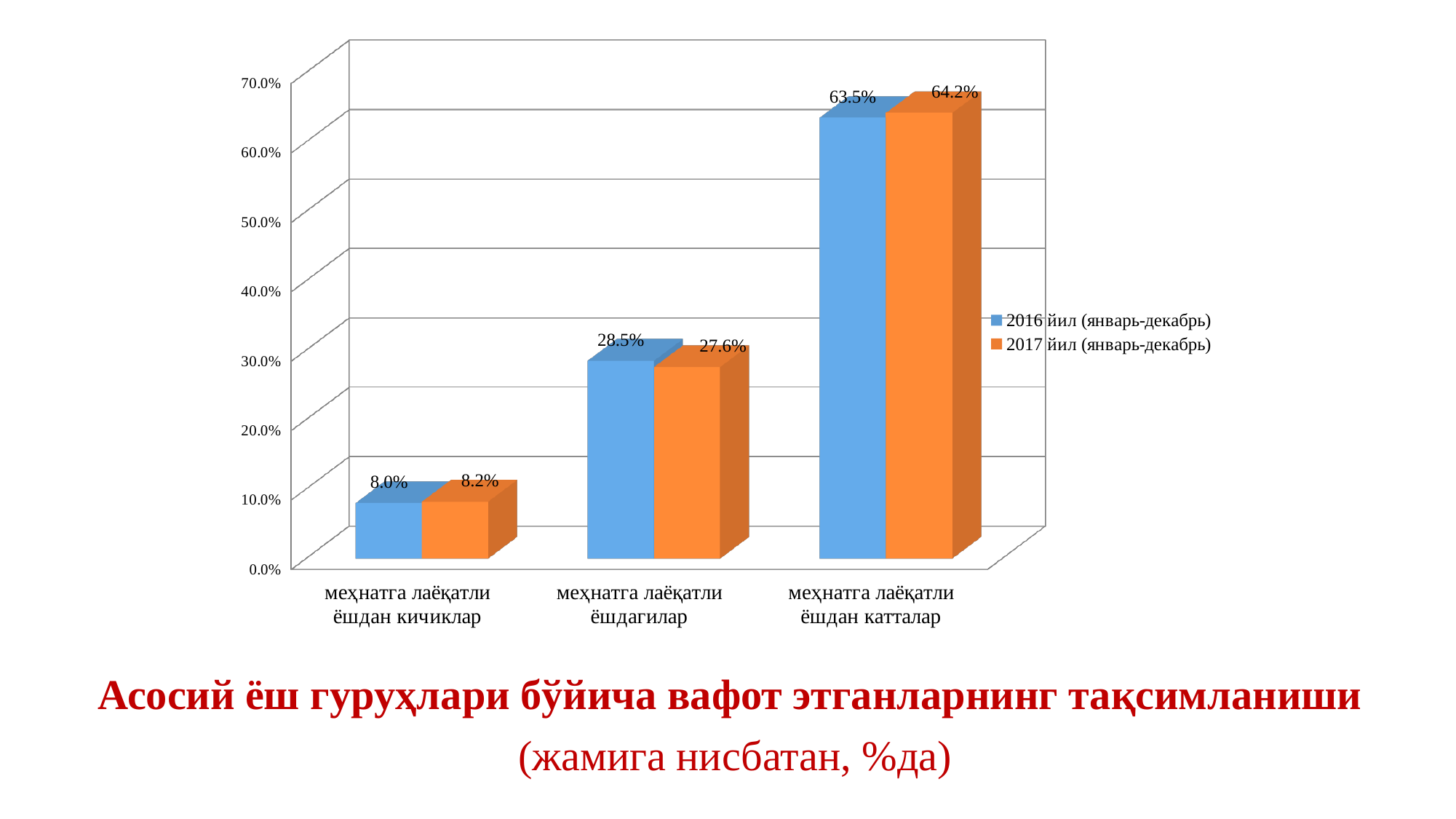

[unsupported chart]

Асосий ёш гуруҳлари бўйича вафот этганларнинг тақсимланиши
(жамига нисбатан, %да)